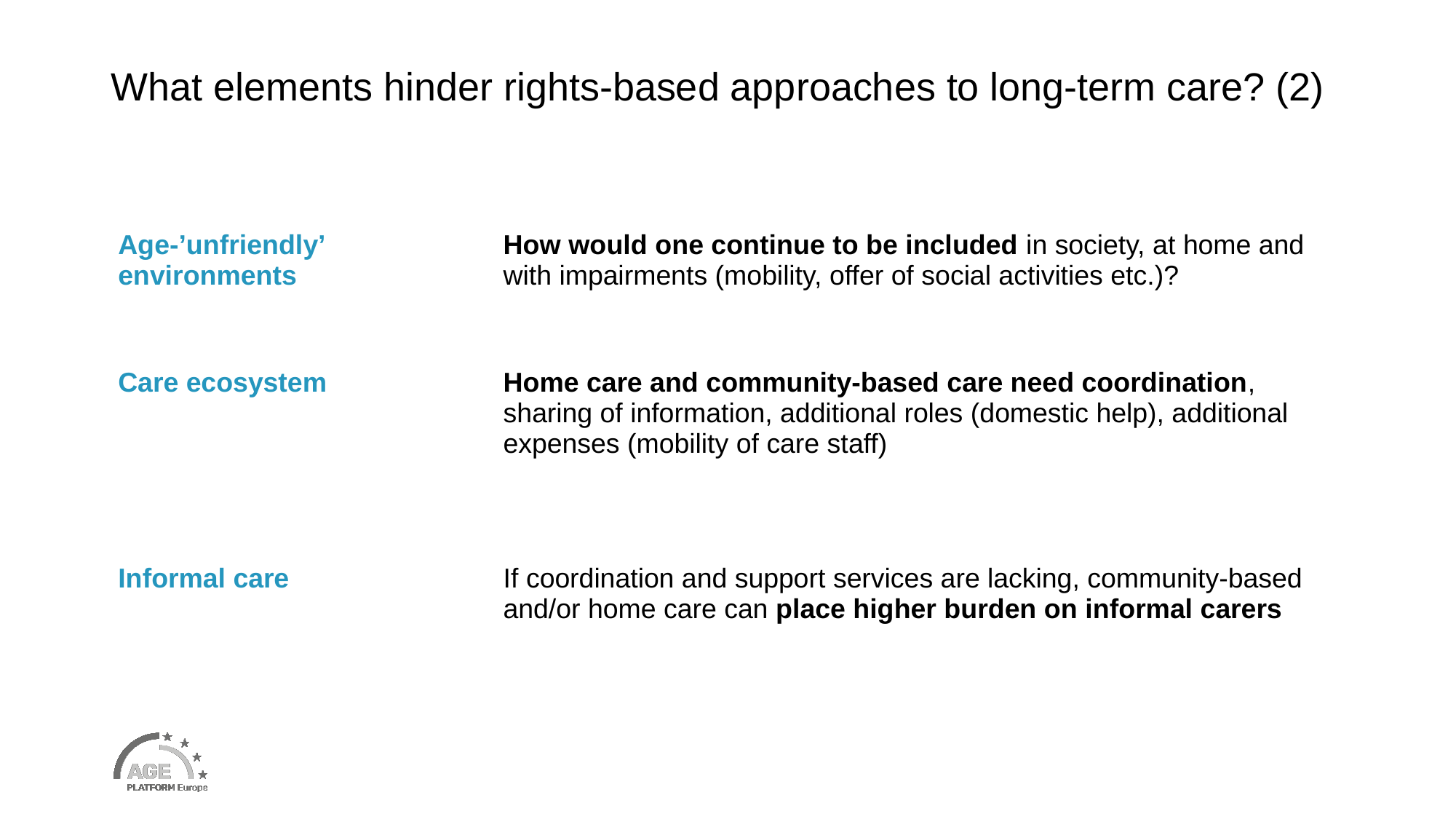

# What elements hinder rights-based approaches to long-term care? (2)
|  | What elements hinder rights-based approaches to long-term care? |
| --- | --- |
| Age-’unfriendly’ environments | How would one continue to be included in society, at home and with impairments (mobility, offer of social activities etc.)? |
| Care ecosystem | Home care and community-based care need coordination, sharing of information, additional roles (domestic help), additional expenses (mobility of care staff) |
| Informal care | If coordination and support services are lacking, community-based and/or home care can place higher burden on informal carers |